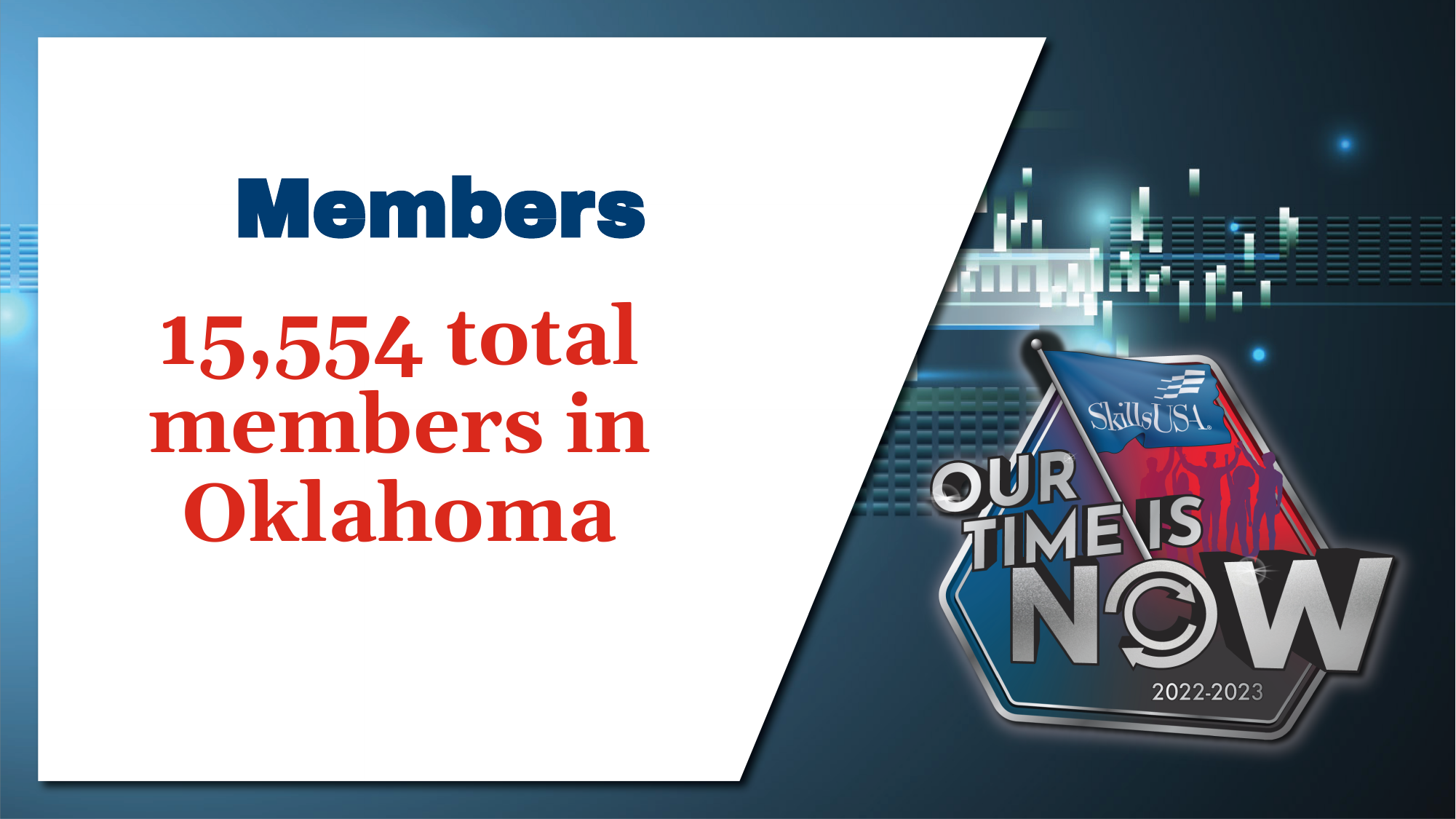

# Members
15,554 total members in Oklahoma